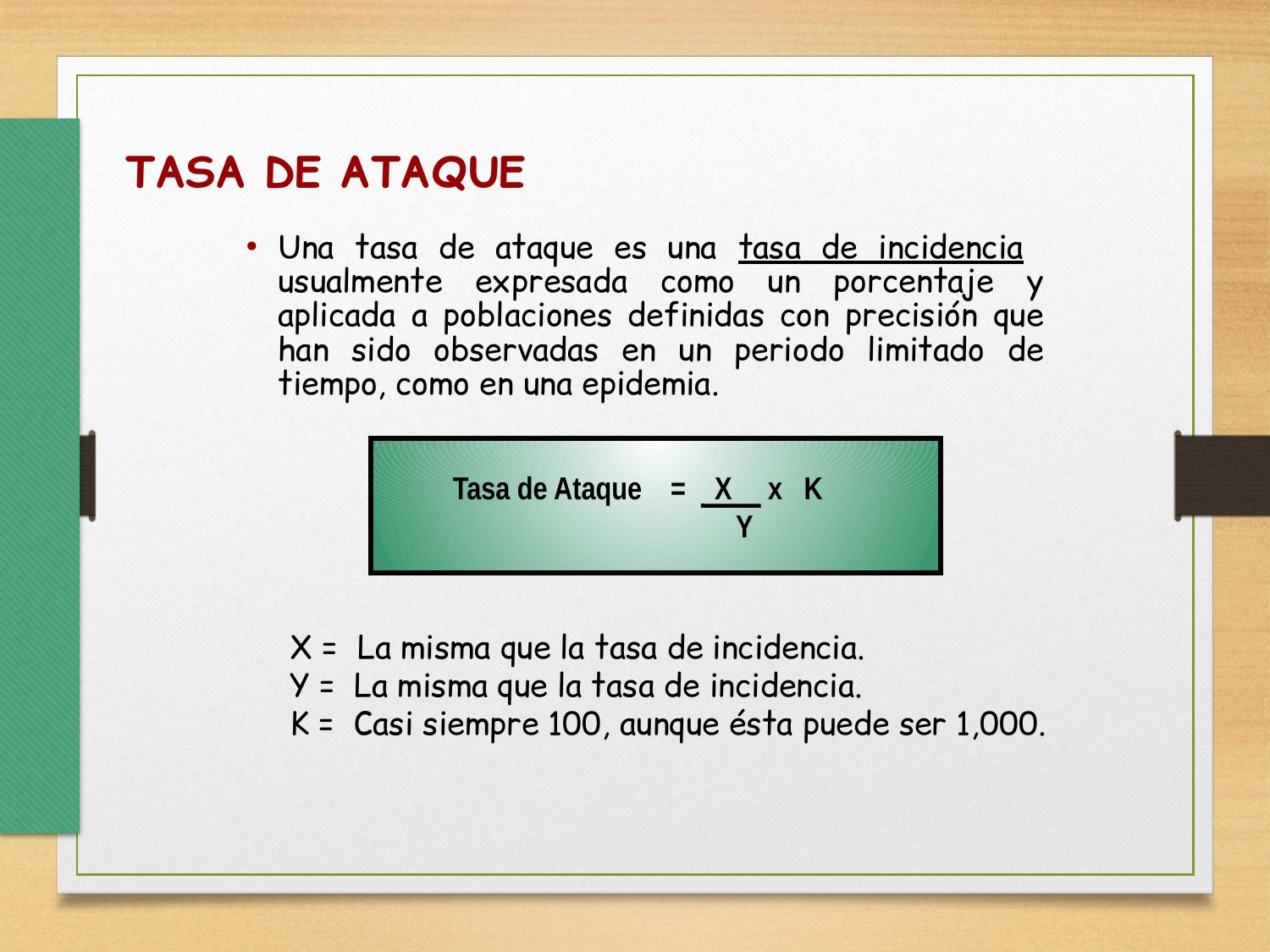

TASA DE ATAQUE
Una tasa de ataque es una tasa de incidencia  usualmente expresada como un porcentaje y aplicada a poblaciones definidas con precisión que han sido observadas en un periodo limitado de tiempo, como en una epidemia.
      Tasa de Ataque    =    X     x   K
       Y

X =  La misma que la tasa de incidencia.
Y =  La misma que la tasa de incidencia.
K =  Casi siempre 100, aunque ésta puede ser 1,000.